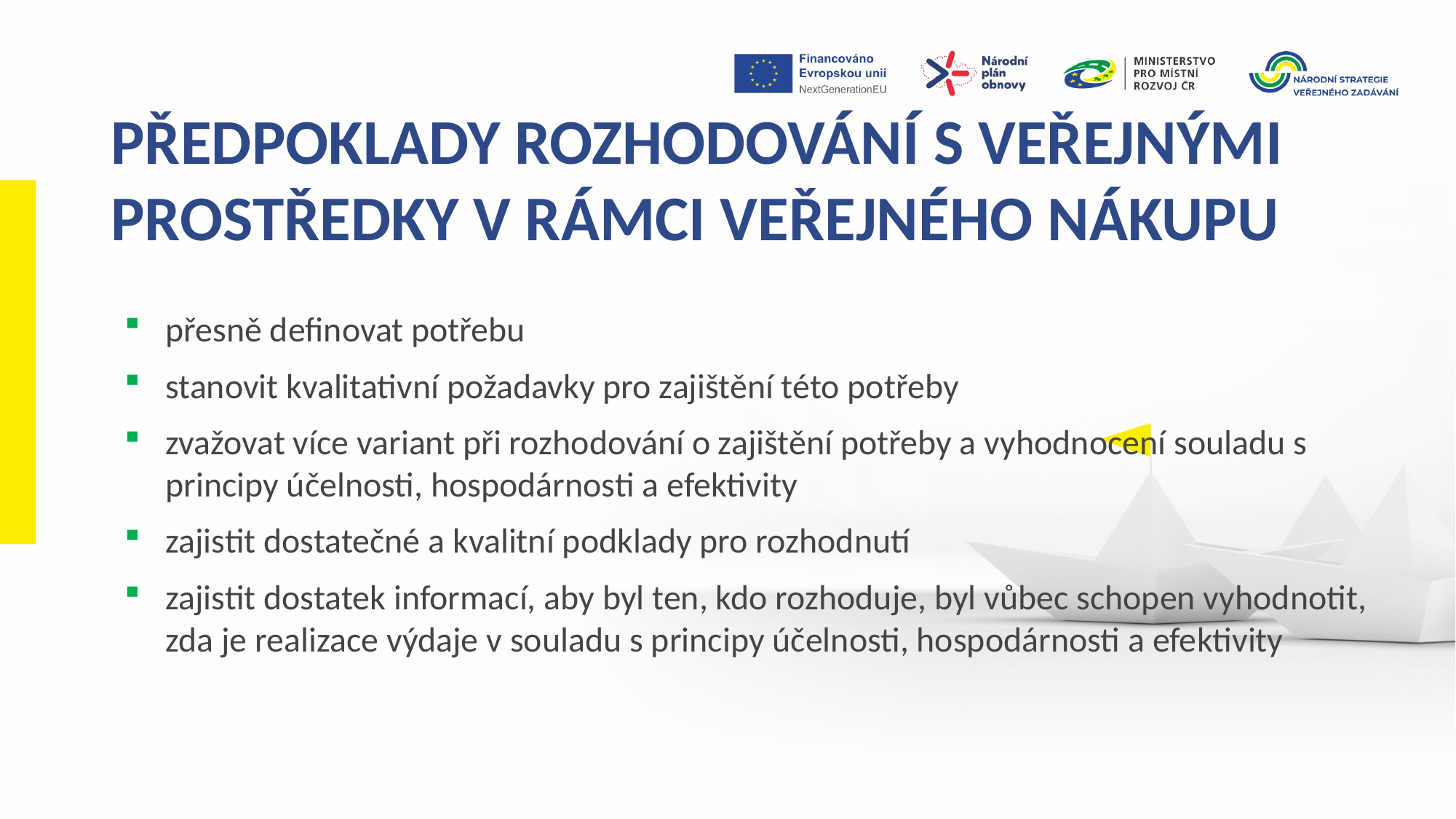

PŘEDPOKLADY ROZHODOVÁNÍ S VEŘEJNÝMI PROSTŘEDKY V RÁMCI VEŘEJNÉHO NÁKUPU

přesně definovat potřebu
stanovit kvalitativní požadavky pro zajištění této potřeby
zvažovat více variant při rozhodování o zajištění potřeby a vyhodnocení souladu s principy účelnosti, hospodárnosti a efektivity
zajistit dostatečné a kvalitní podklady pro rozhodnutí
zajistit dostatek informací, aby byl ten, kdo rozhoduje, byl vůbec schopen vyhodnotit, zda je realizace výdaje v souladu s principy účelnosti, hospodárnosti a efektivity